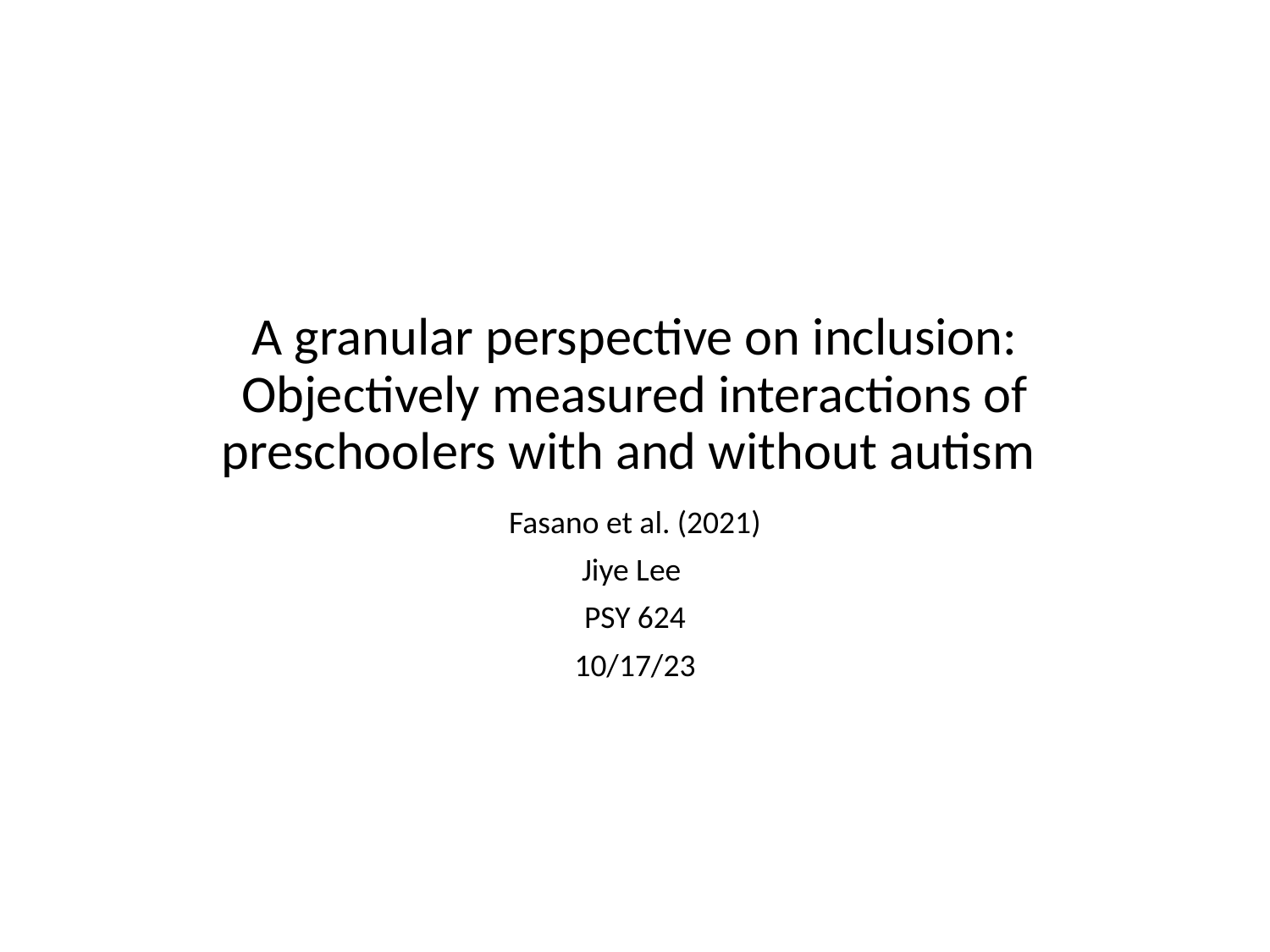

# A granular perspective on inclusion: Objectively measured interactions of preschoolers with and without autism
Fasano et al. (2021)
Jiye Lee
PSY 624
10/17/23